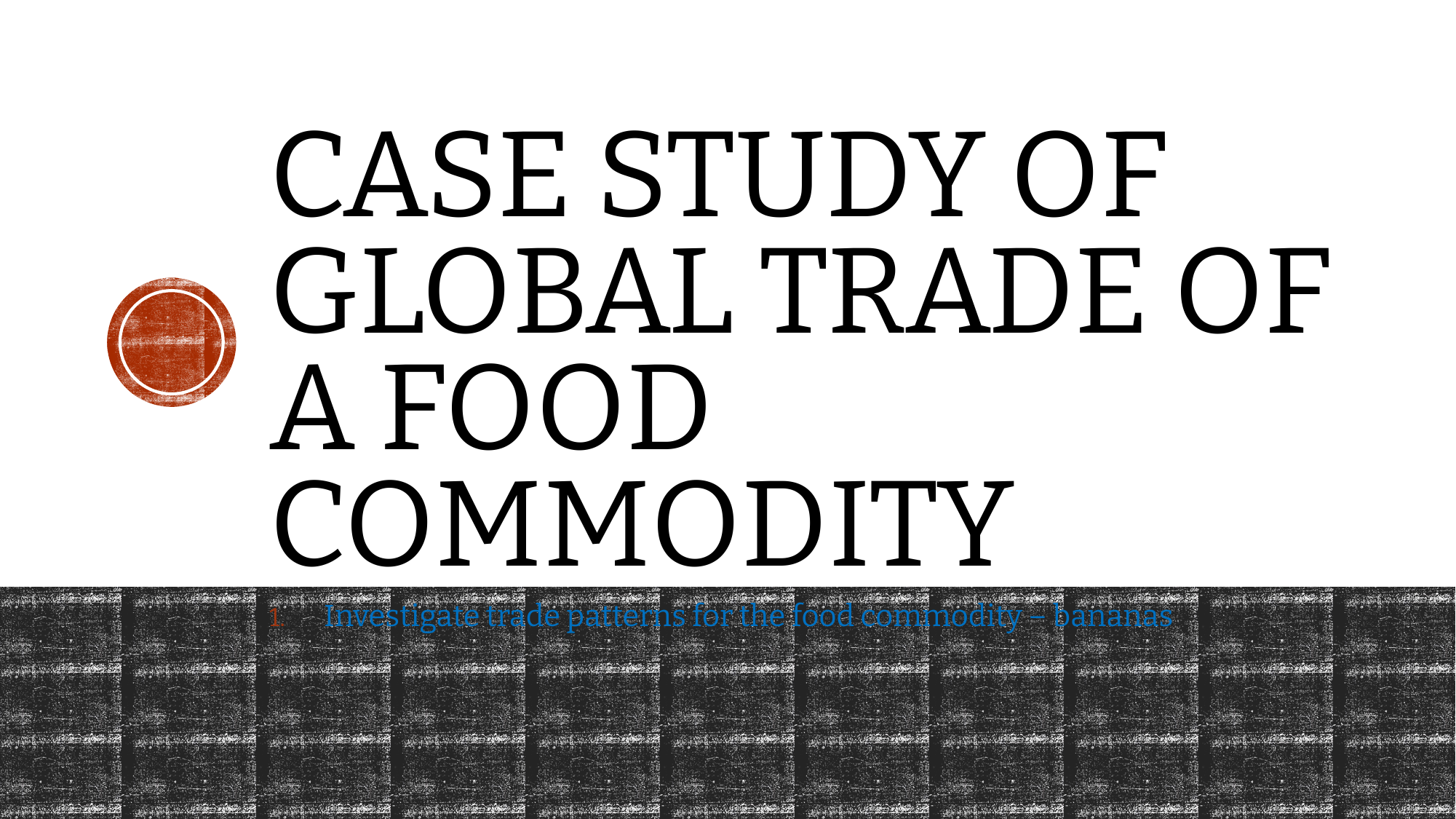

# Case study of global trade of a food commodity
Investigate trade patterns for the food commodity – bananas